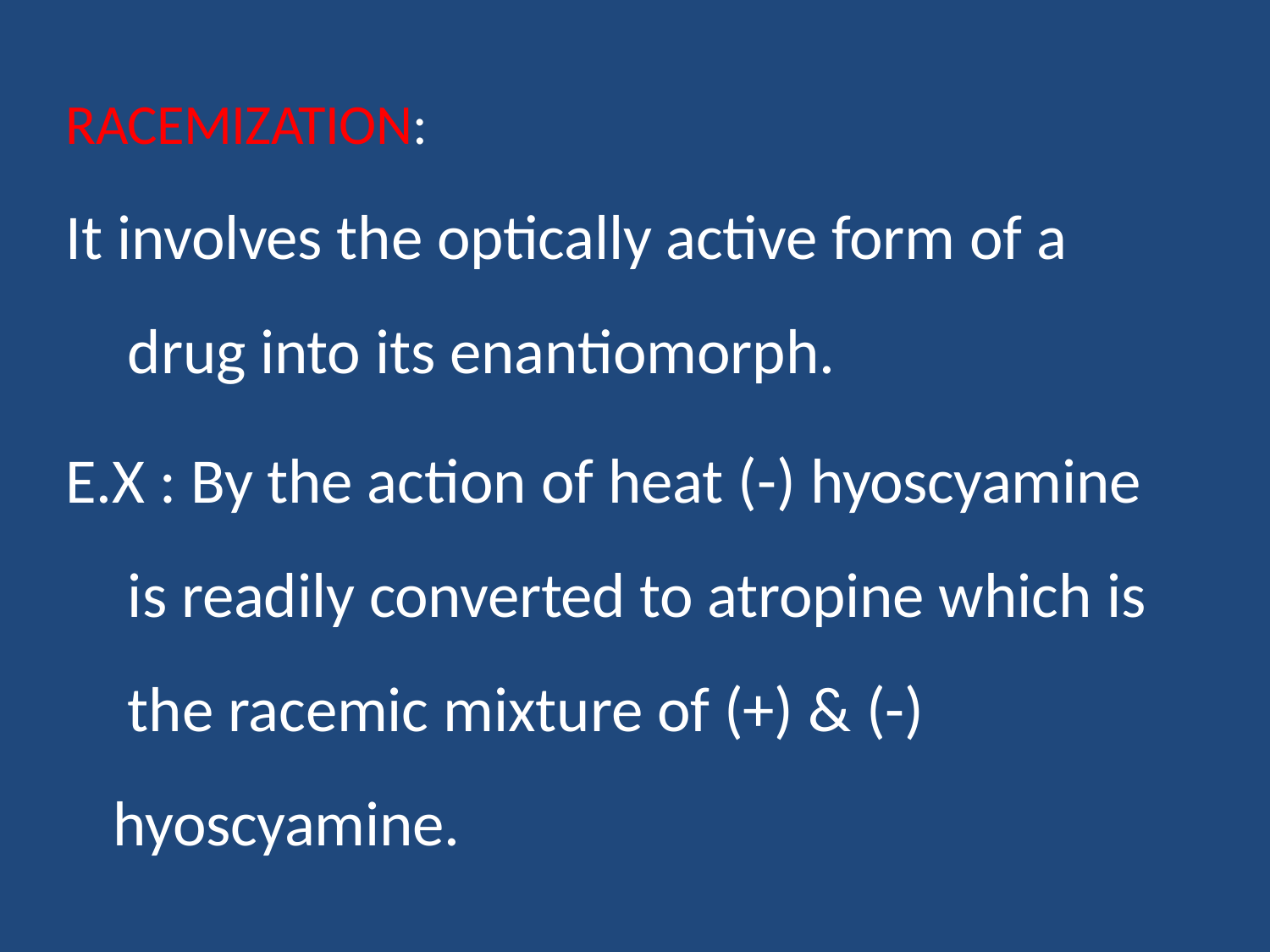

# RACEMIZATION:
It involves the optically active form of a  drug into its enantiomorph.
E.X : By the action of heat (-) hyoscyamine  is readily converted to atropine which is  the racemic mixture of (+) & (-)  hyoscyamine.